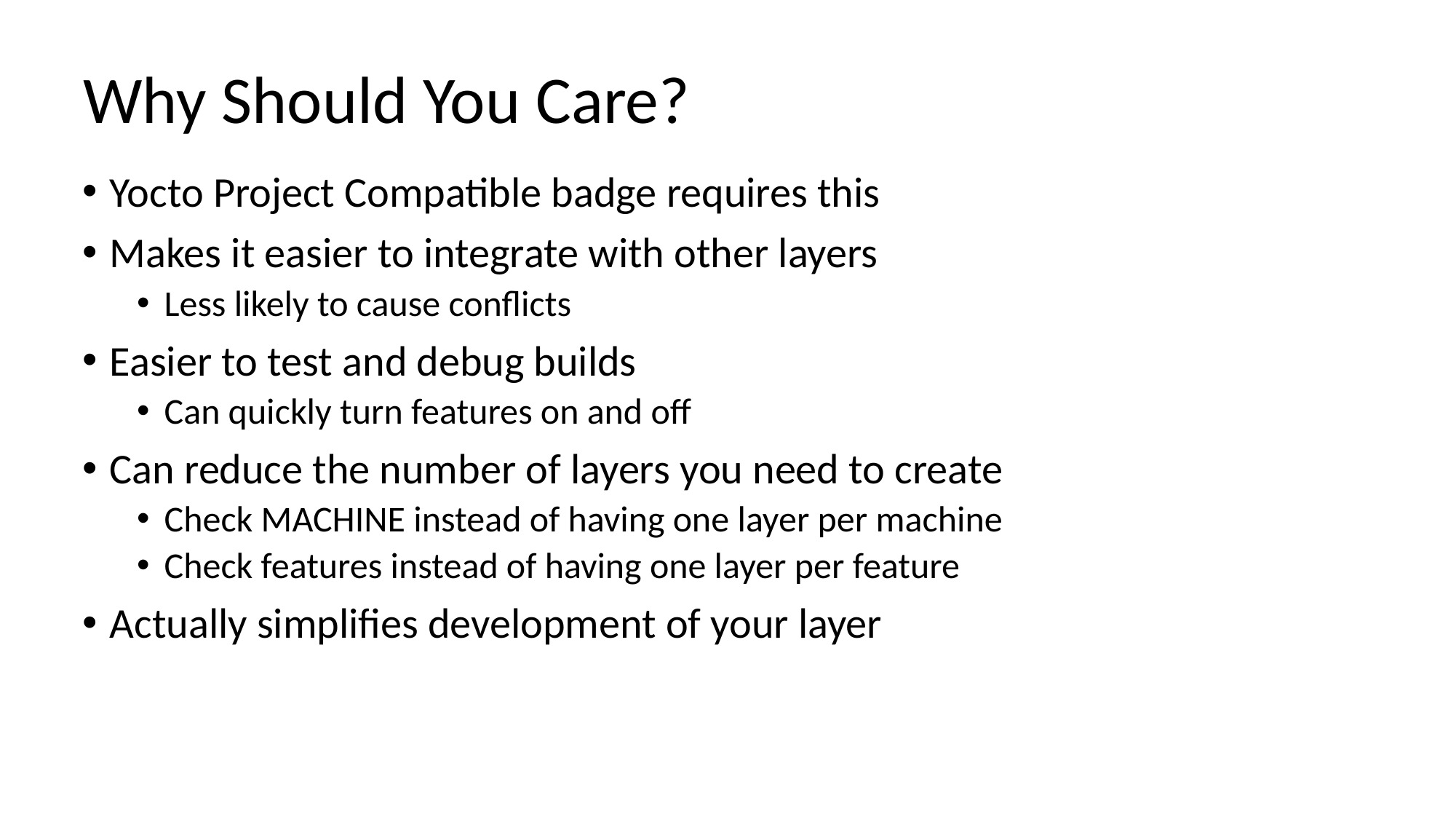

# Why Should You Care?
Yocto Project Compatible badge requires this
Makes it easier to integrate with other layers
Less likely to cause conflicts
Easier to test and debug builds
Can quickly turn features on and off
Can reduce the number of layers you need to create
Check MACHINE instead of having one layer per machine
Check features instead of having one layer per feature
Actually simplifies development of your layer